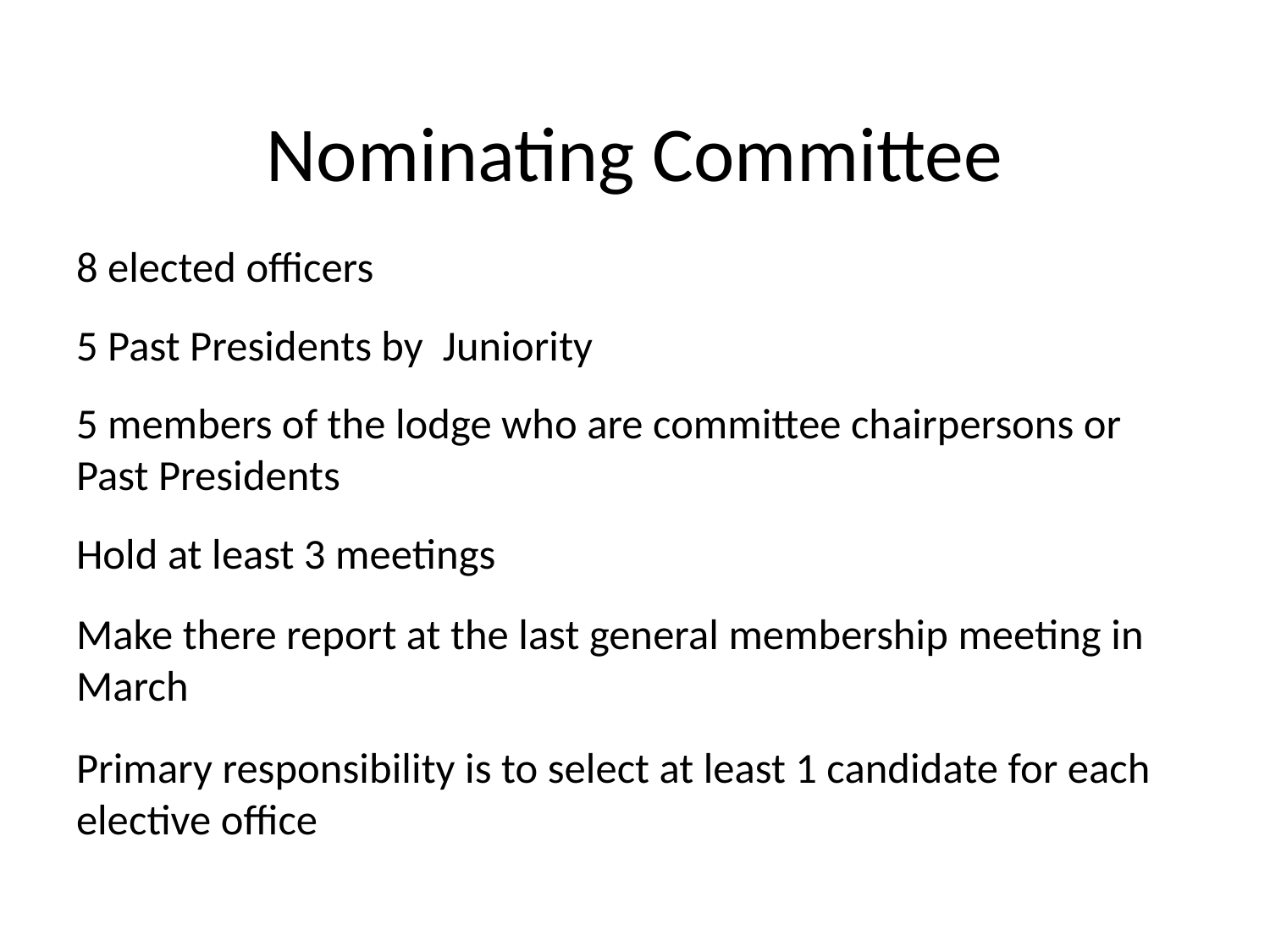

# Nominating Committee
8 elected officers

5 Past Presidents by  Juniority

5 members of the lodge who are committee chairpersons or Past Presidents

Hold at least 3 meetings

Make there report at the last general membership meeting in March

Primary responsibility is to select at least 1 candidate for each elective office